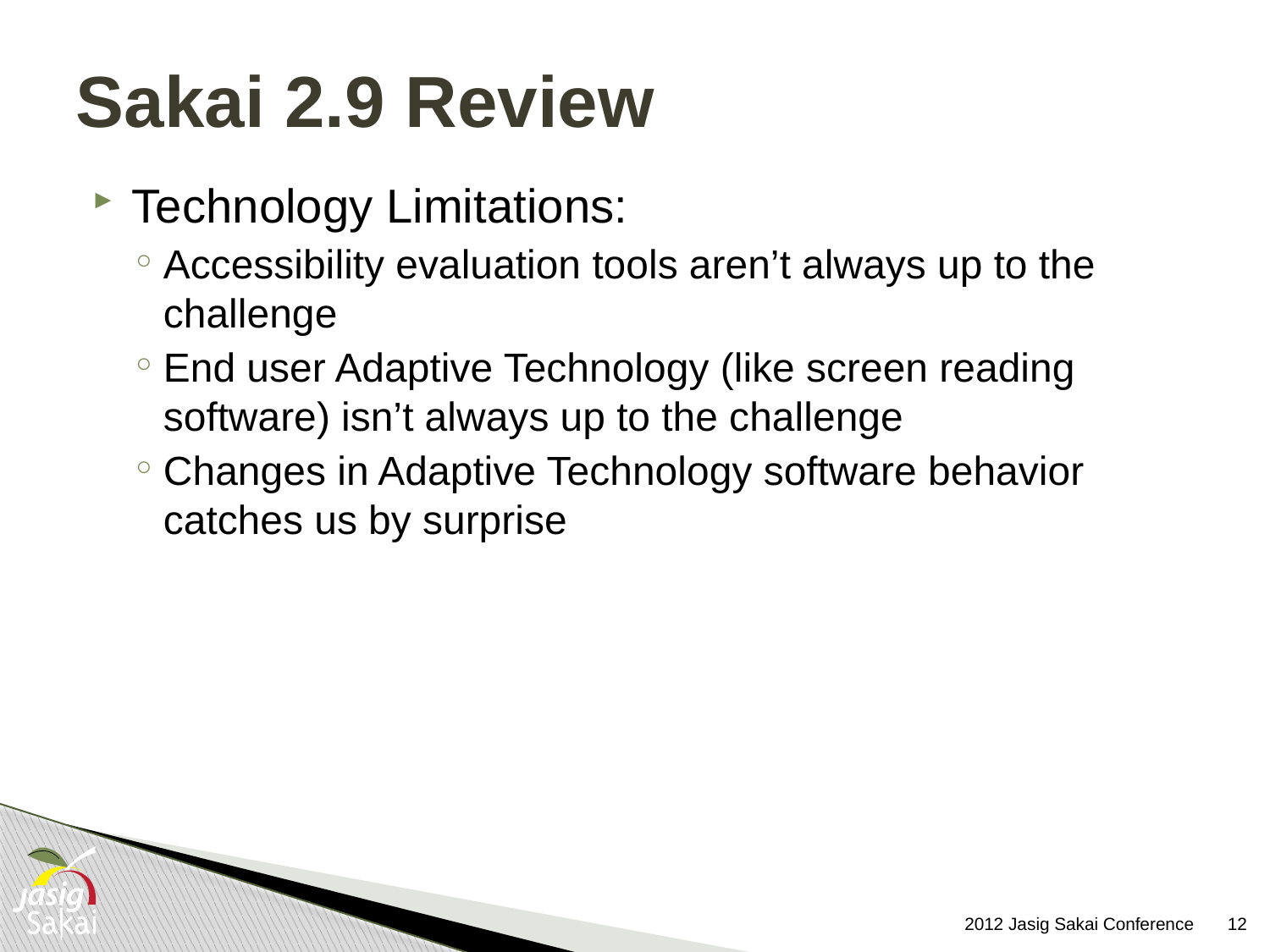

# Sakai 2.9 Review
Technology Limitations:
Accessibility evaluation tools aren’t always up to the challenge
End user Adaptive Technology (like screen reading software) isn’t always up to the challenge
Changes in Adaptive Technology software behavior catches us by surprise
2012 Jasig Sakai Conference
12